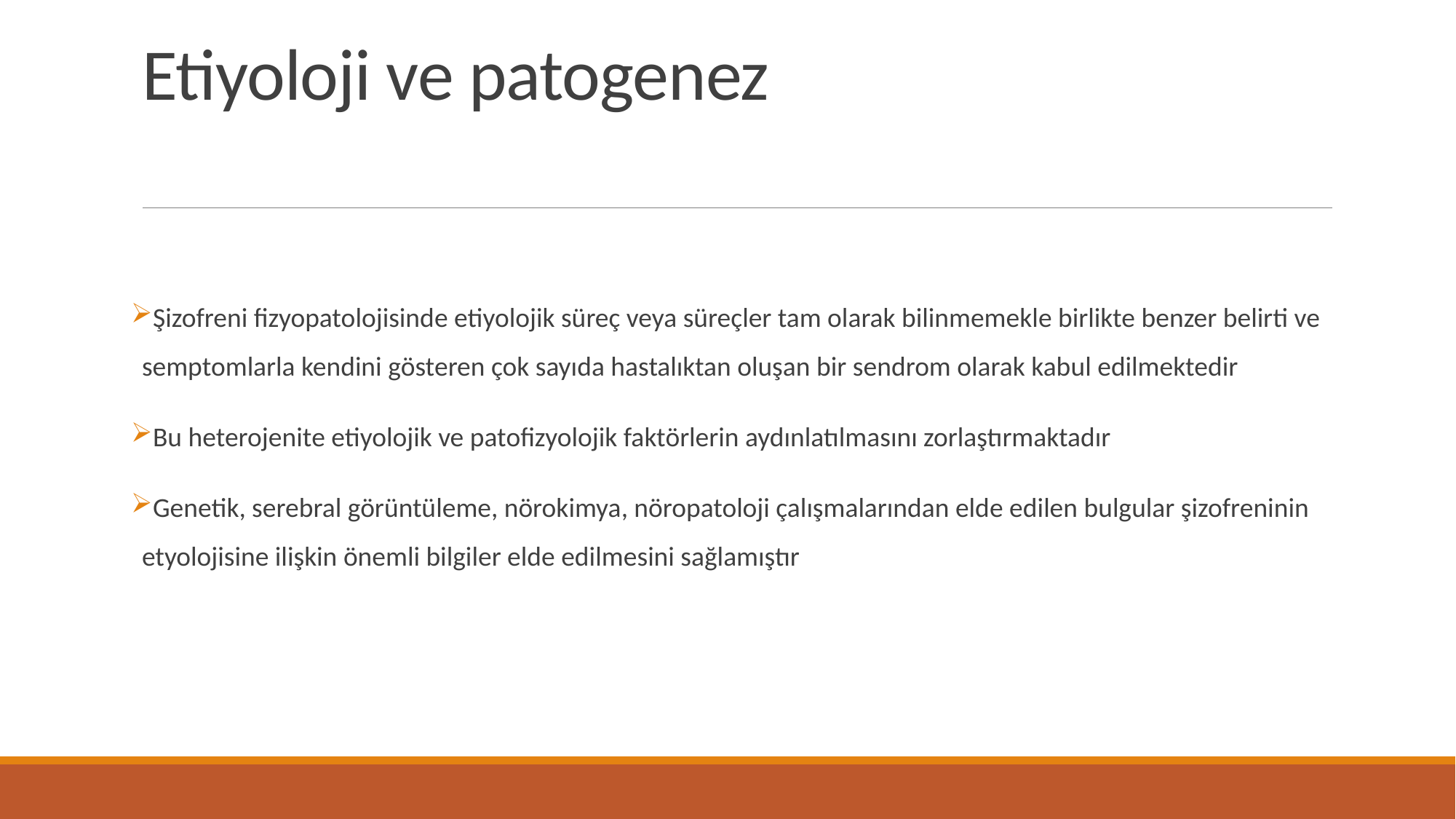

# Etiyoloji ve patogenez

Şizofreni fizyopatolojisinde etiyolojik süreç veya süreçler tam olarak bilinmemekle birlikte benzer belirti ve semptomlarla kendini gösteren çok sayıda hastalıktan oluşan bir sendrom olarak kabul edilmektedir
Bu heterojenite etiyolojik ve patofizyolojik faktörlerin aydınlatılmasını zorlaştırmaktadır
Genetik, serebral görüntüleme, nörokimya, nöropatoloji çalışmalarından elde edilen bulgular şizofreninin etyolojisine ilişkin önemli bilgiler elde edilmesini sağlamıştır